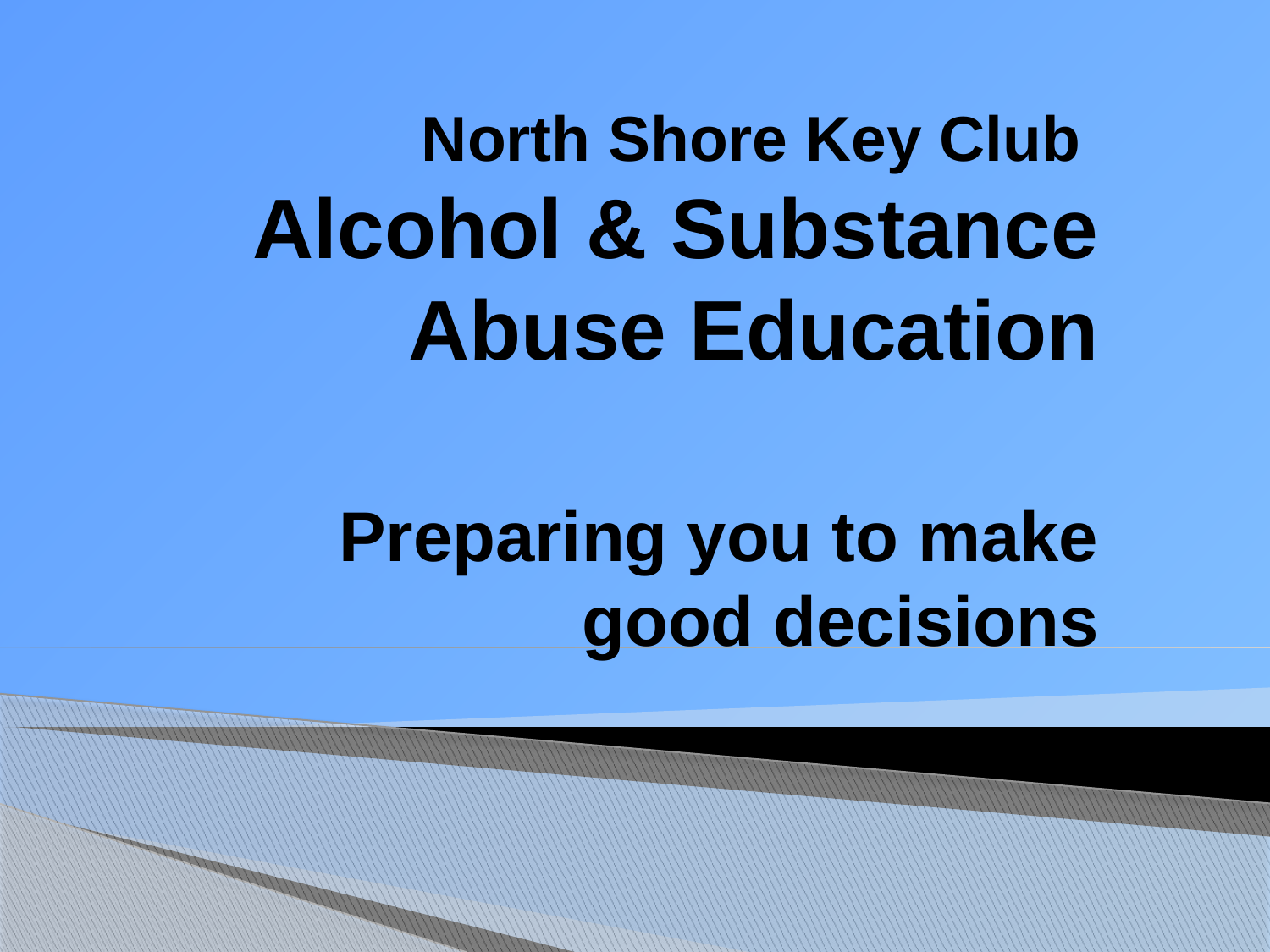

# North Shore Key Club Alcohol & Substance Abuse Education Preparing you to make good decisions